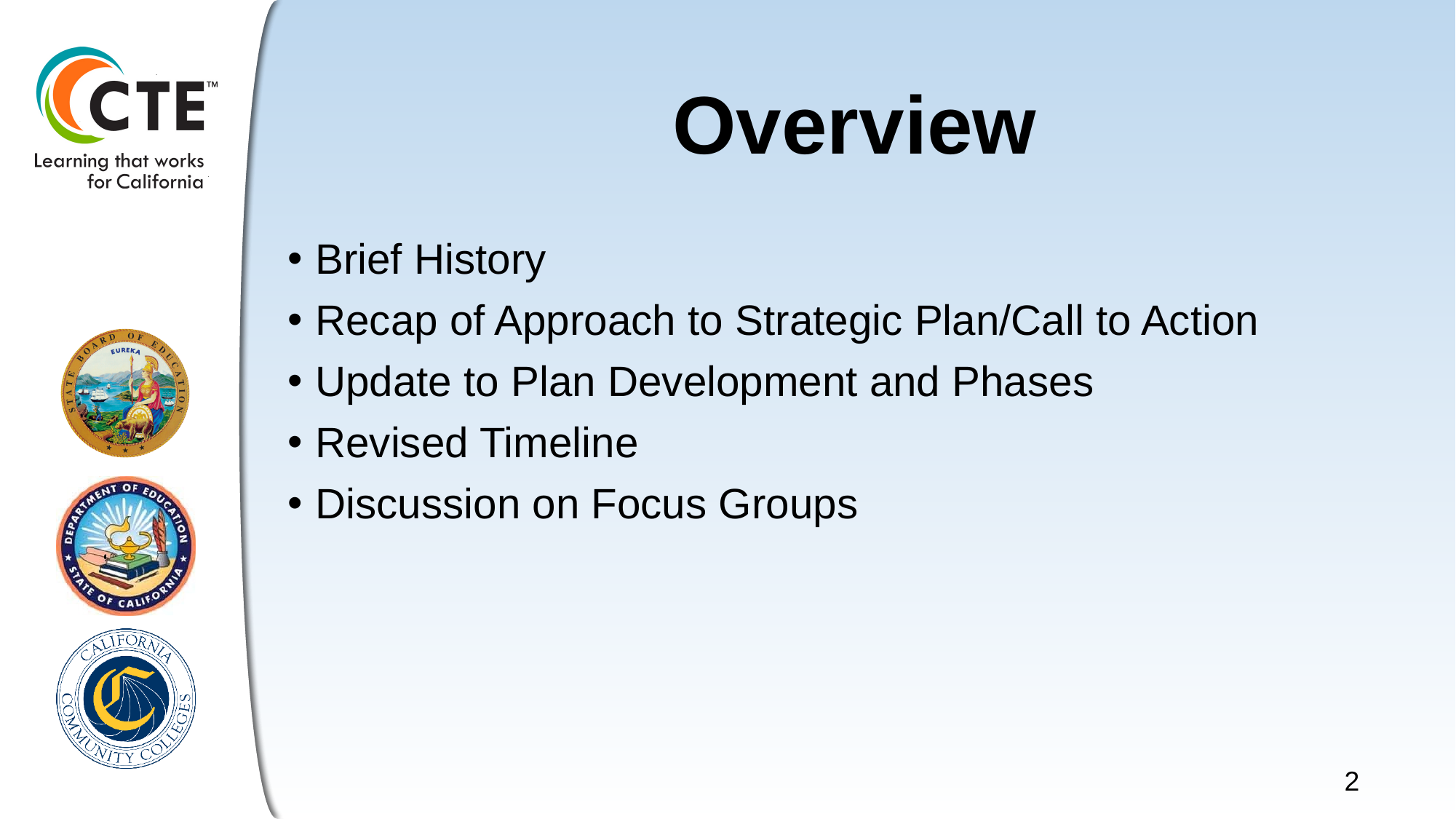

# Overview
Brief History
Recap of Approach to Strategic Plan/Call to Action
Update to Plan Development and Phases
Revised Timeline
Discussion on Focus Groups